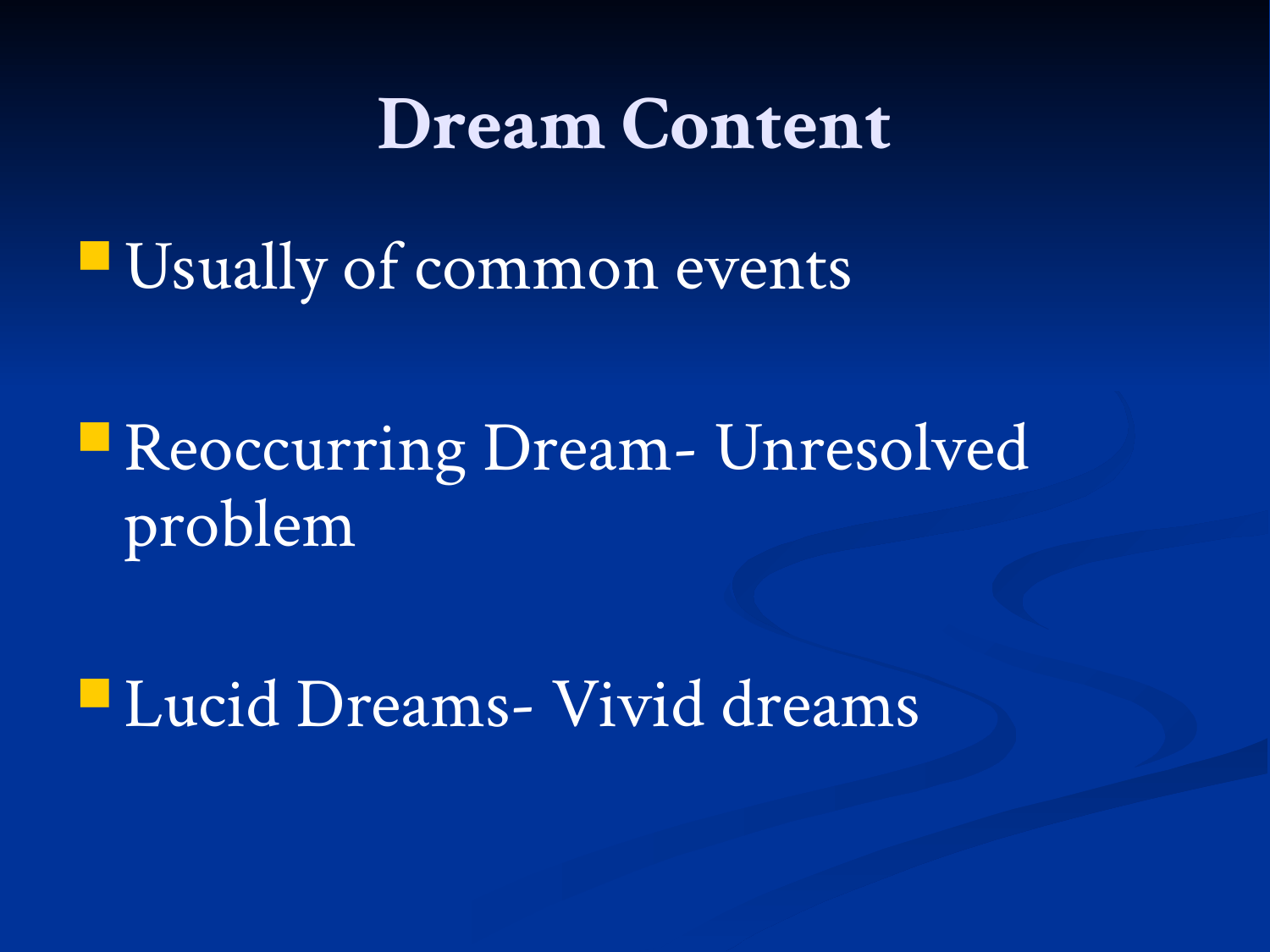

# Dream Content
Usually of common events

Reoccurring Dream- Unresolved problem

Lucid Dreams- Vivid dreams